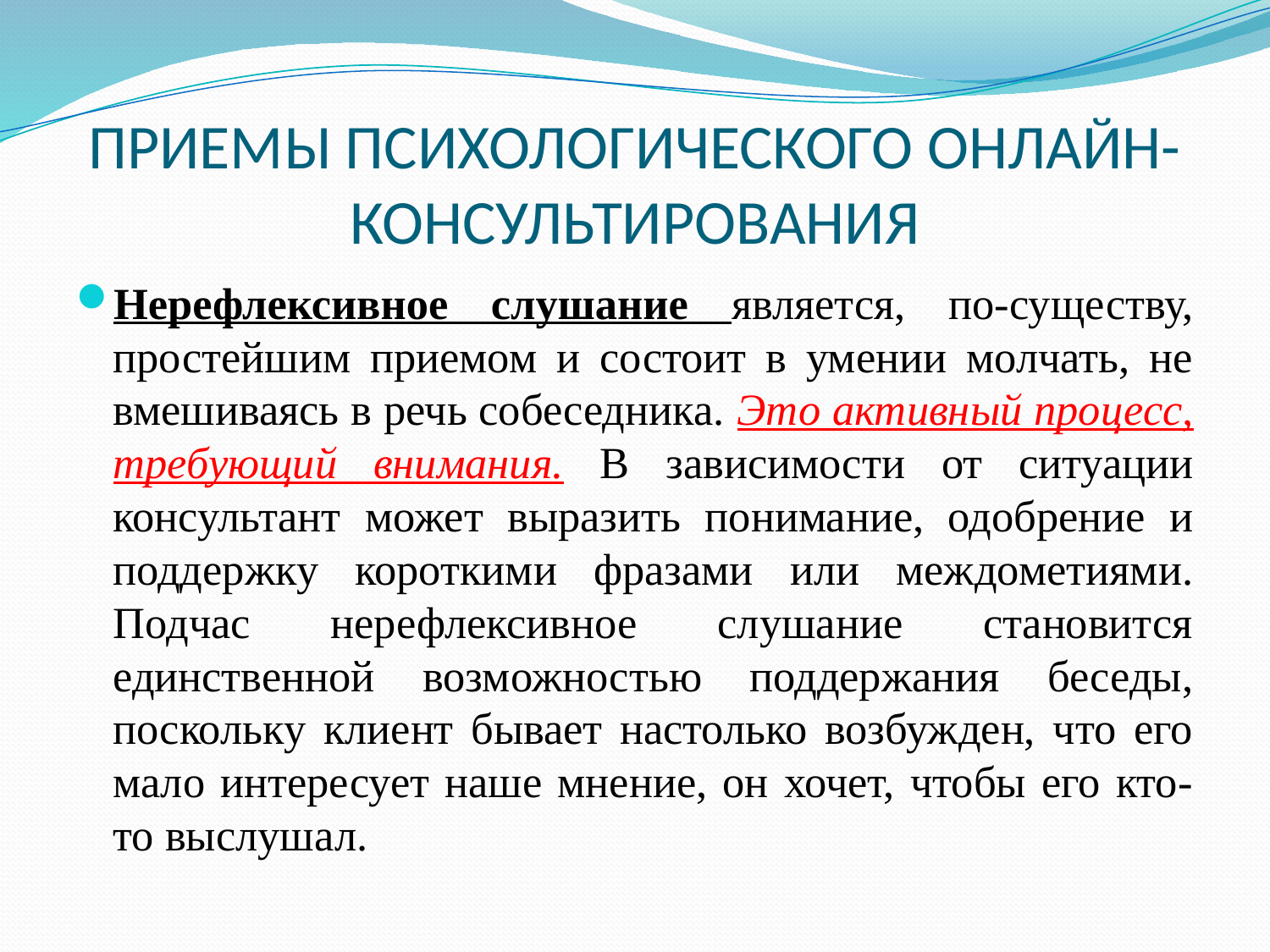

# ПРИЕМЫ ПСИХОЛОГИЧЕСКОГО ОНЛАЙН-КОНСУЛЬТИРОВАНИЯ
Нерефлексивное слушание является, по-существу, простейшим приемом и состоит в умении молчать, не вмешиваясь в речь собеседника. Это активный процесс, требующий внимания. В зависимости от ситуации консультант может выразить понимание, одобрение и поддержку короткими фразами или междометиями. Подчас нерефлексивное слушание становится единственной возможностью поддержания беседы, поскольку клиент бывает настолько возбужден, что его мало интересует наше мнение, он хочет, чтобы его кто-то выслушал.